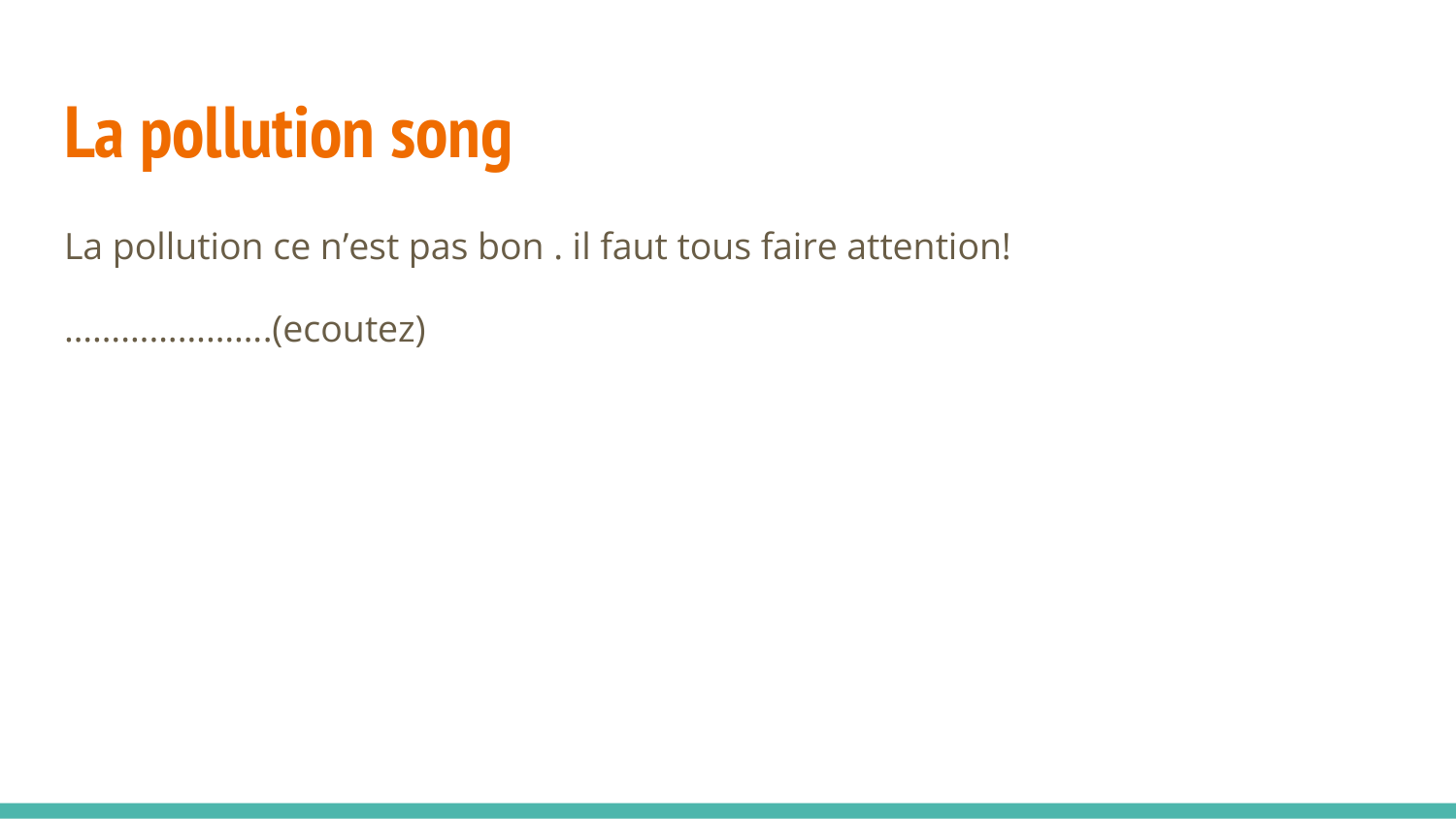

# La pollution song
La pollution ce n’est pas bon . il faut tous faire attention!
………………….(ecoutez)